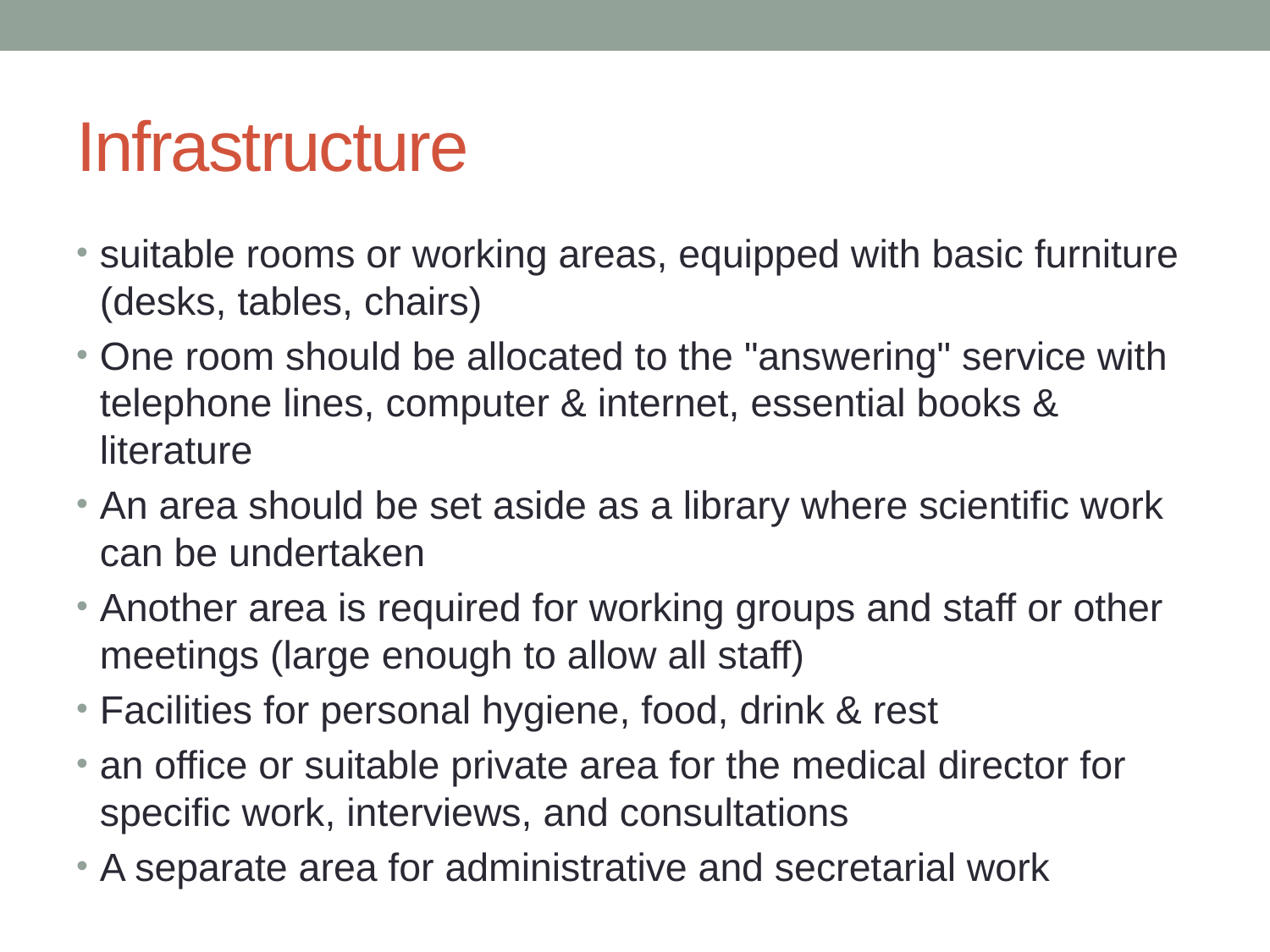

# Infrastructure
suitable rooms or working areas, equipped with basic furniture (desks, tables, chairs)
One room should be allocated to the "answering" service with telephone lines, computer & internet, essential books & literature
An area should be set aside as a library where scientific work can be undertaken
Another area is required for working groups and staff or other meetings (large enough to allow all staff)
Facilities for personal hygiene, food, drink & rest
an office or suitable private area for the medical director for specific work, interviews, and consultations
A separate area for administrative and secretarial work